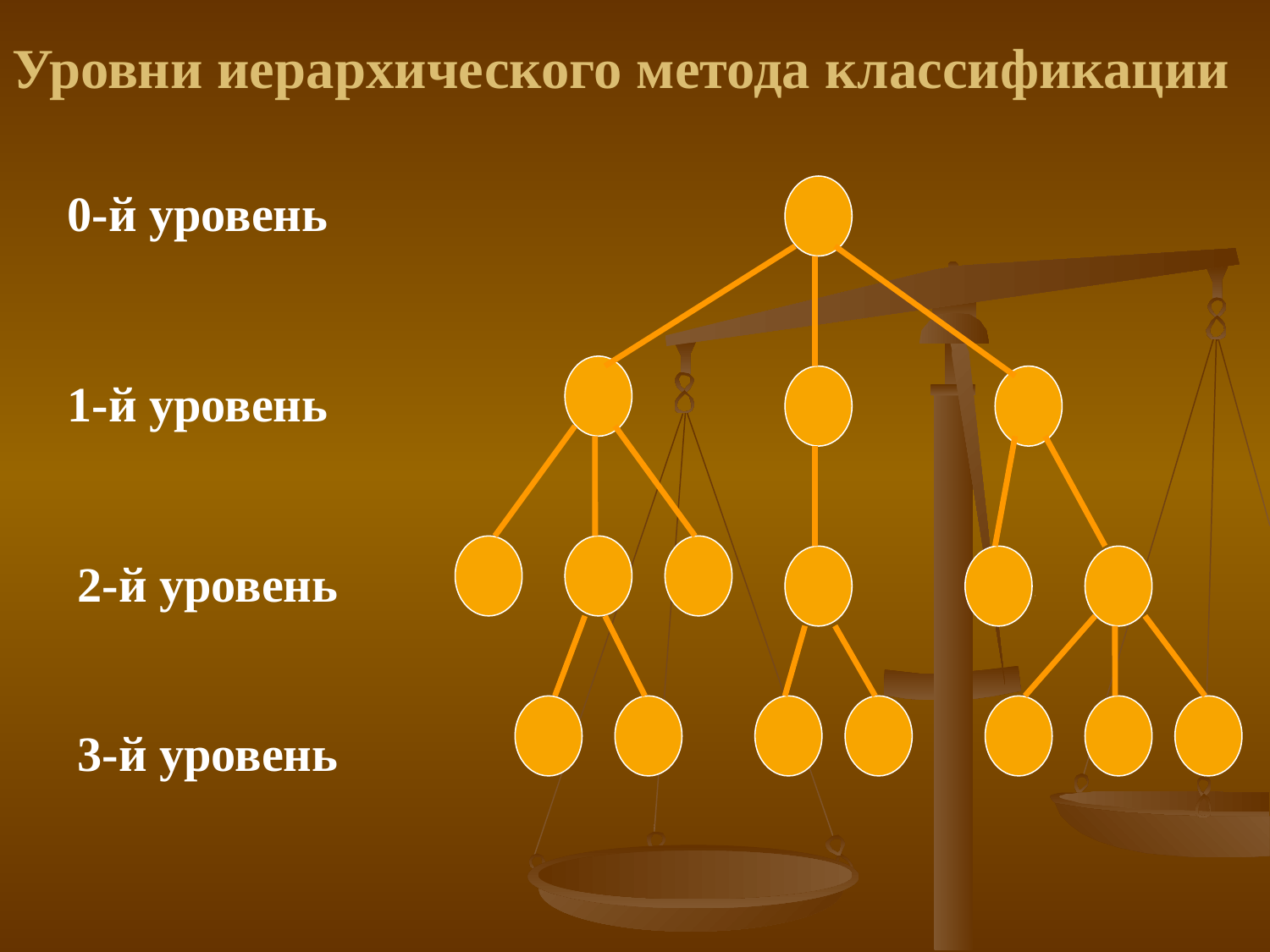

Уровни иерархического метода классификации
0-й уровень

1-й уровень

2-й уровень

3-й уровень